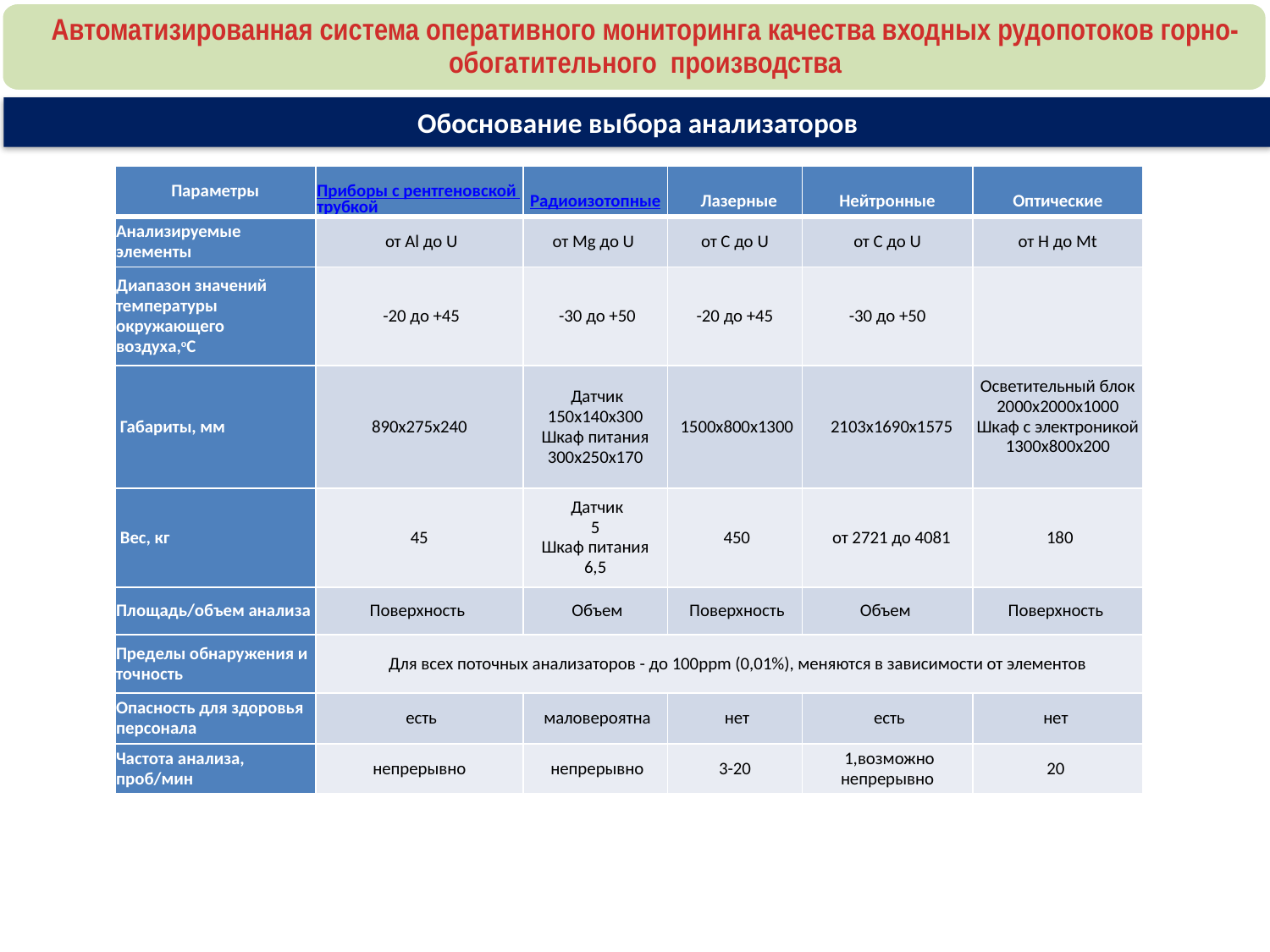

Автоматизированная система оперативного мониторинга качества входных рудопотоков горно-обогатительного  производства
Обоснование выбора анализаторов
| Параметры | Приборы с рентгеновской трубкой | Радиоизотопные | Лазерные | Нейтронные | Оптические |
| --- | --- | --- | --- | --- | --- |
| Анализируемые элементы | от Al до U | от Mg до U | от C до U | от C до U | от H до Mt |
| Диапазон значений температуры окружающего воздуха,oC | -20 до +45 | -30 до +50 | -20 до +45 | -30 до +50 |  |
| Габариты, мм | 890x275x240 | Датчик 150х140х300 Шкаф питания 300х250х170 | 1500x800x1300 | 2103х1690х1575 | Осветительный блок 2000x2000x1000 Шкаф с электроникой 1300х800х200 |
| Вес, кг | 45 | Датчик 5 Шкаф питания 6,5 | 450 | от 2721 до 4081 | 180 |
| Площадь/объем анализа | Поверхность | Объем | Поверхность | Объем | Поверхность |
| Пределы обнаружения и точность | Для всех поточных анализаторов - до 100ppm (0,01%), меняются в зависимости от элементов |  |  |  |  |
| Опасность для здоровья персонала | есть | маловероятна | нет | есть | нет |
| Частота анализа, проб/мин | непрерывно | непрерывно | 3-20 | 1,возможно непрерывно | 20 |